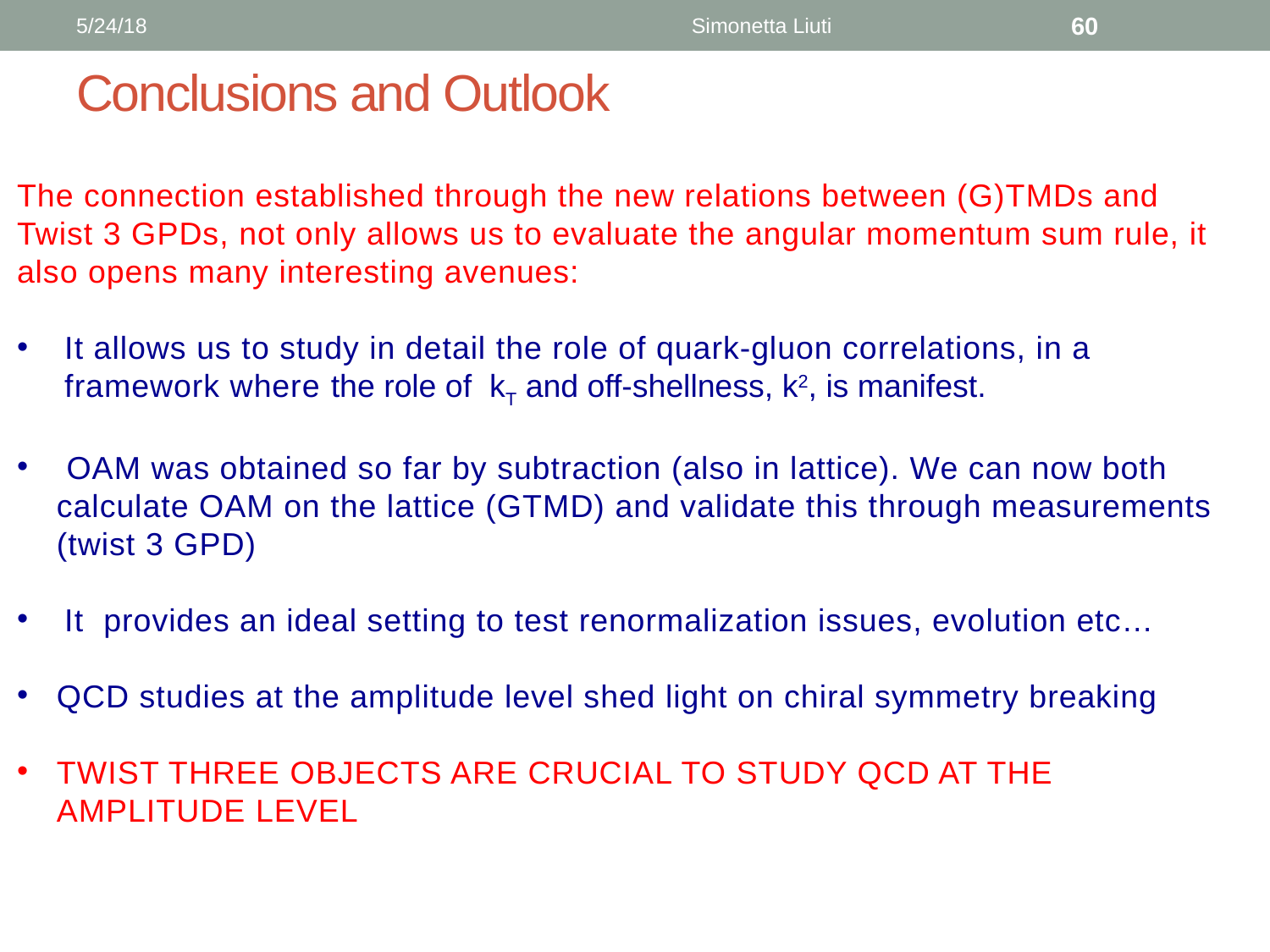

5/24/18
Simonetta Liuti
60
# Conclusions and Outlook
The connection established through the new relations between (G)TMDs and Twist 3 GPDs, not only allows us to evaluate the angular momentum sum rule, it also opens many interesting avenues:

It allows us to study in detail the role of quark-gluon correlations, in a framework where the role of  kT and off-shellness, k2, is manifest.

 OAM was obtained so far by subtraction (also in lattice). We can now both calculate OAM on the lattice (GTMD) and validate this through measurements (twist 3 GPD)

It  provides an ideal setting to test renormalization issues, evolution etc…

QCD studies at the amplitude level shed light on chiral symmetry breaking

TWIST THREE OBJECTS ARE CRUCIAL TO STUDY QCD AT THE AMPLITUDE LEVEL